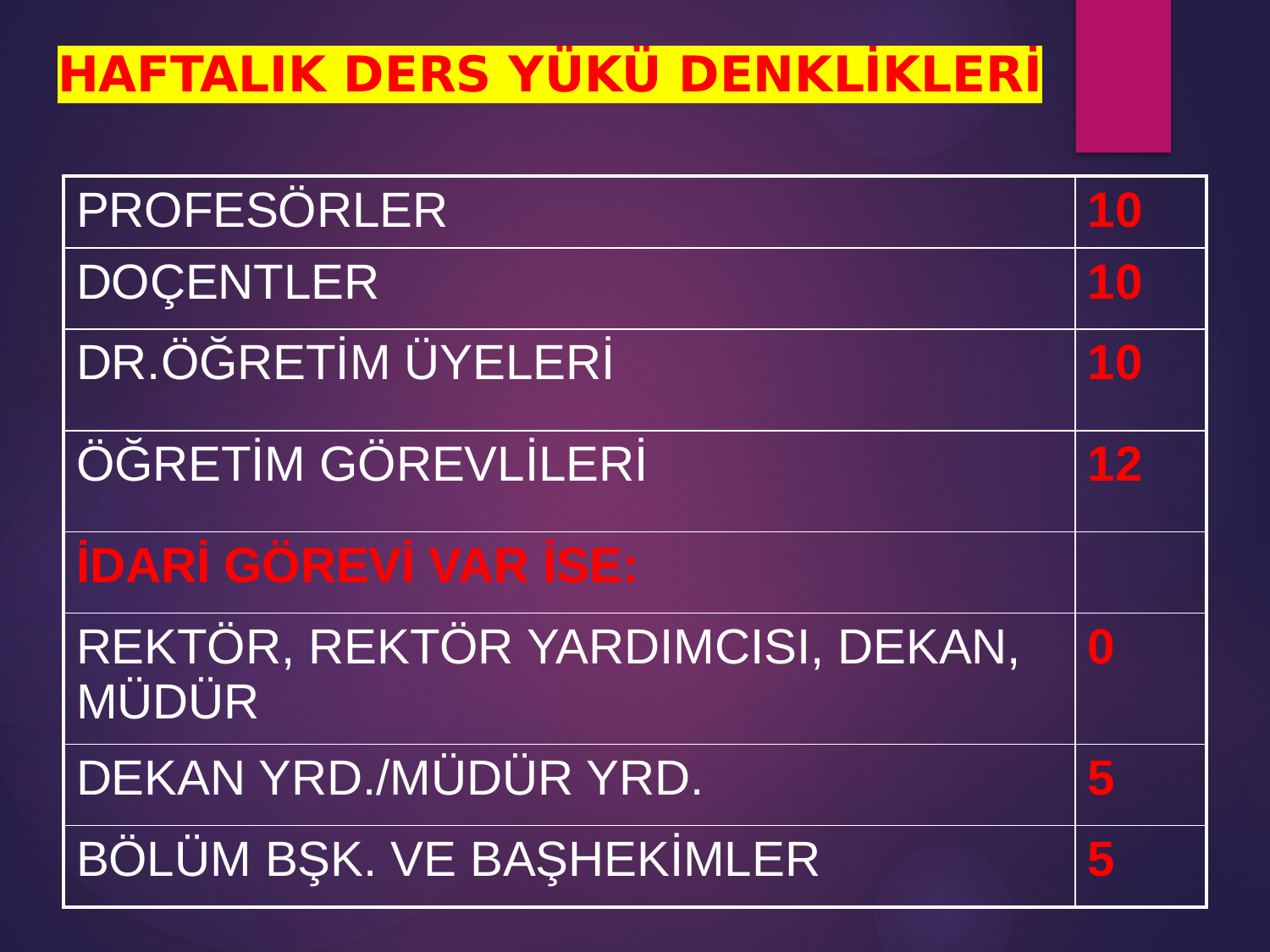

# HAFTALIK DERS YÜKÜ DENKLİKLERİ
| PROFESÖRLER | 10 |
| --- | --- |
| DOÇENTLER | 10 |
| DR.ÖĞRETİM ÜYELERİ | 10 |
| ÖĞRETİM GÖREVLİLERİ | 12 |
| İDARİ GÖREVİ VAR İSE: |  |
| REKTÖR, REKTÖR YARDIMCISI, DEKAN, MÜDÜR | 0 |
| DEKAN YRD./MÜDÜR YRD. | 5 |
| BÖLÜM BŞK. VE BAŞHEKİMLER | 5 |